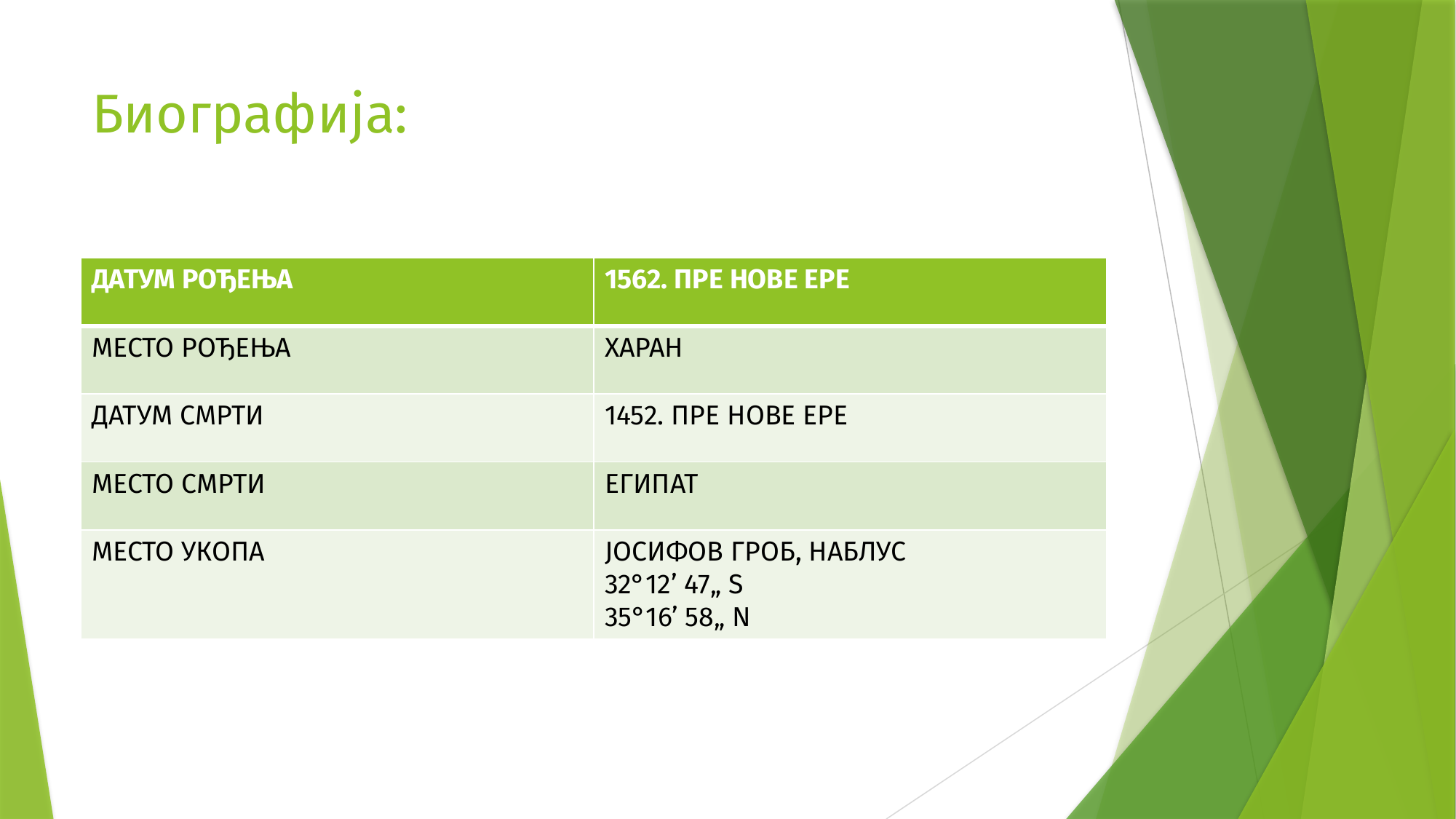

# Биографија:
| ДАТУМ РОЂЕЊА | 1562. ПРЕ НОВЕ ЕРЕ |
| --- | --- |
| МЕСТО РОЂЕЊА | ХАРАН |
| ДАТУМ СМРТИ | 1452. ПРЕ НОВЕ ЕРЕ |
| МЕСТО СМРТИ | ЕГИПАТ |
| МЕСТО УКОПА | ЈОСИФОВ ГРОБ, НАБЛУС 32°12’ 47„ S 35°16’ 58„ N |